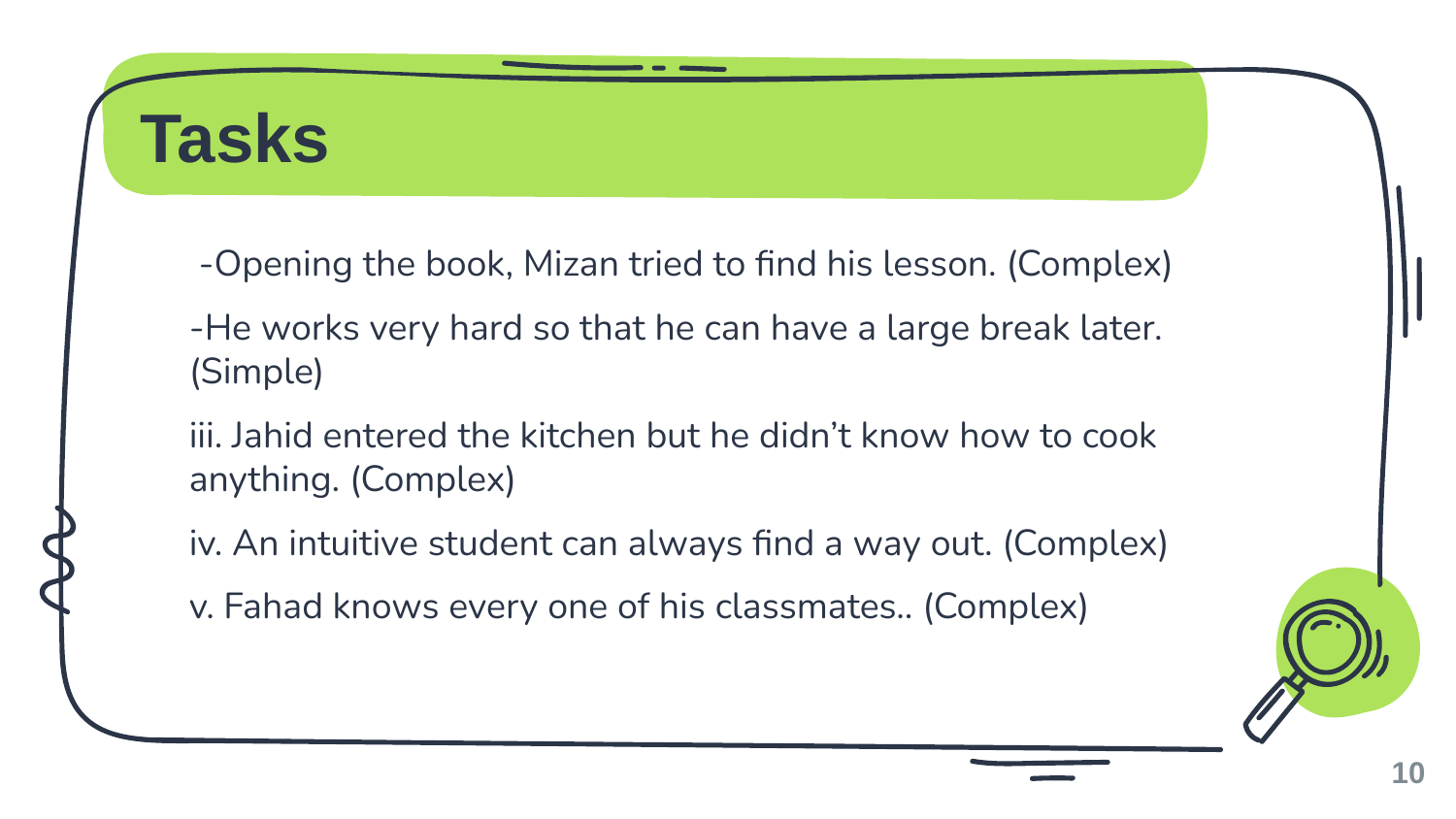

# Tasks
 -Opening the book, Mizan tried to find his lesson. (Complex)
-He works very hard so that he can have a large break later. (Simple)
iii. Jahid entered the kitchen but he didn’t know how to cook anything. (Complex)
iv. An intuitive student can always find a way out. (Complex)
v. Fahad knows every one of his classmates.. (Complex)

10